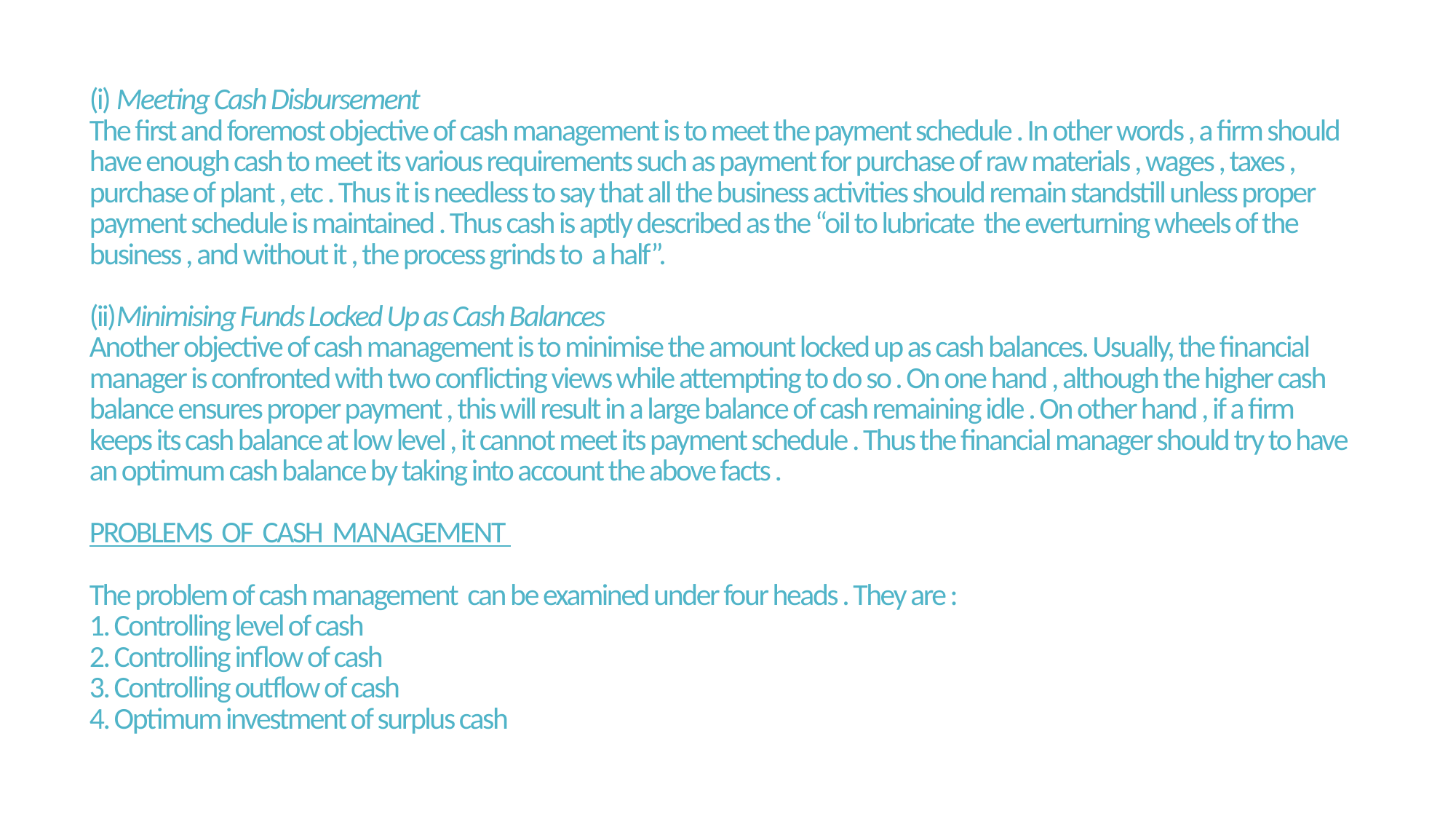

# (i) Meeting Cash Disbursement The first and foremost objective of cash management is to meet the payment schedule . In other words , a firm should have enough cash to meet its various requirements such as payment for purchase of raw materials , wages , taxes , purchase of plant , etc . Thus it is needless to say that all the business activities should remain standstill unless proper payment schedule is maintained . Thus cash is aptly described as the “oil to lubricate  the everturning wheels of the business , and without it , the process grinds to  a half”. (ii)Minimising Funds Locked Up as Cash Balances Another objective of cash management is to minimise the amount locked up as cash balances. Usually, the financial manager is confronted with two conflicting views while attempting to do so . On one hand , although the higher cash balance ensures proper payment , this will result in a large balance of cash remaining idle . On other hand , if a firm keeps its cash balance at low level , it cannot meet its payment schedule . Thus the financial manager should try to have an optimum cash balance by taking into account the above facts . PROBLEMS  OF  CASH  MANAGEMENT The problem of cash management  can be examined under four heads . They are : 1. Controlling level of cash 2. Controlling inflow of cash 3. Controlling outflow of cash 4. Optimum investment of surplus cash